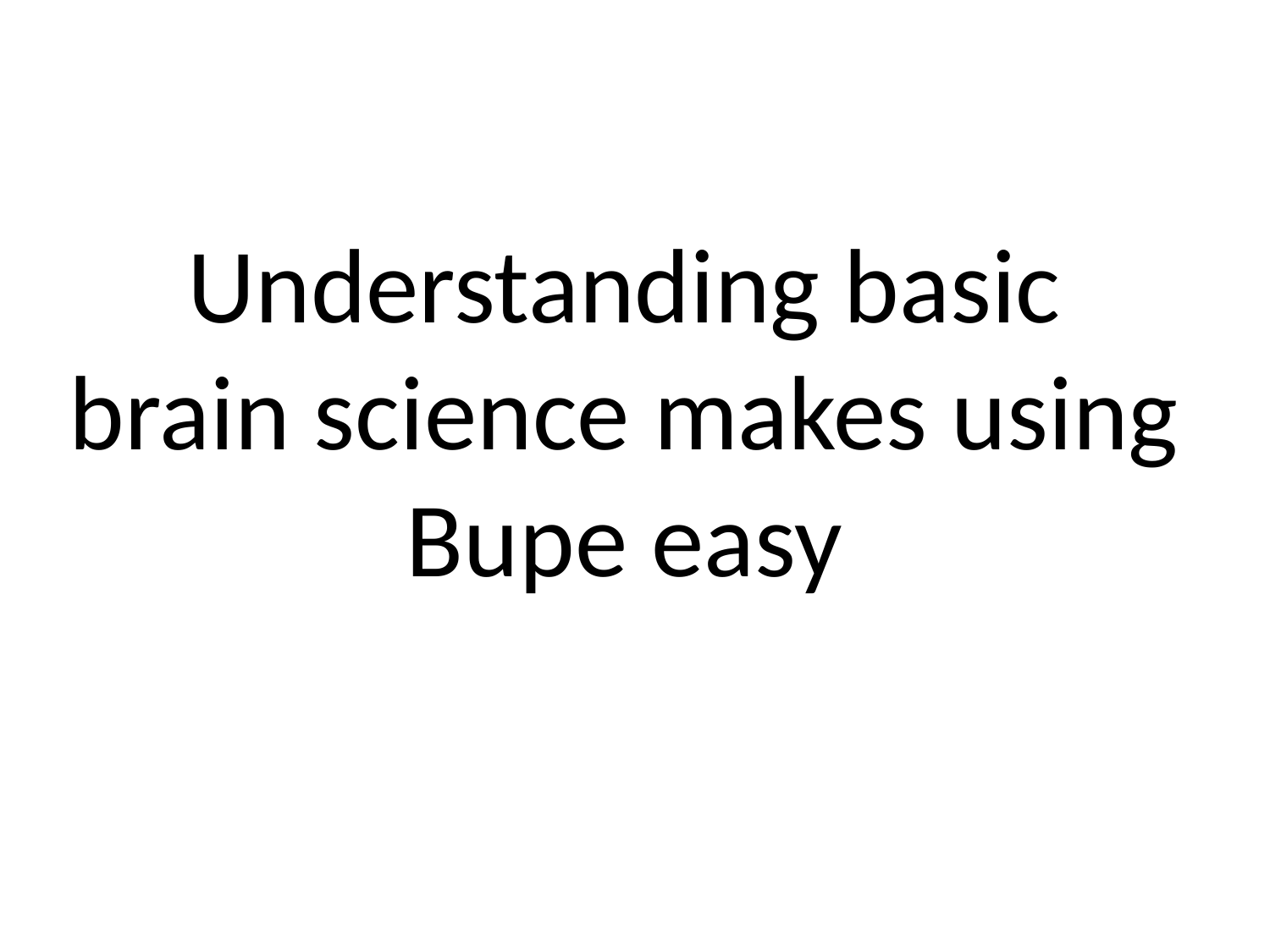

# Understanding basic brain science makes using Bupe easy